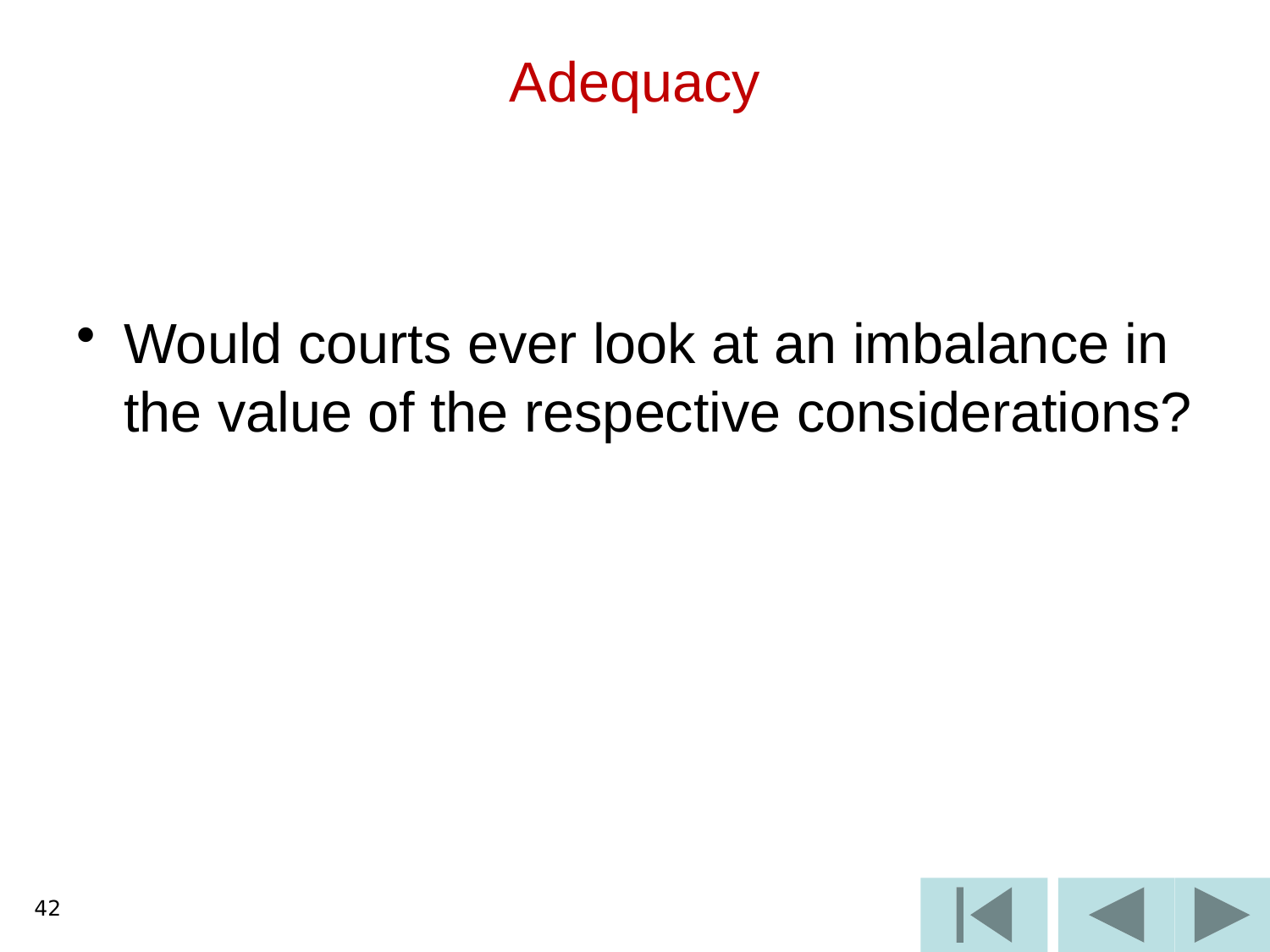

# Adequacy

Would courts ever look at an imbalance in the value of the respective considerations?
42